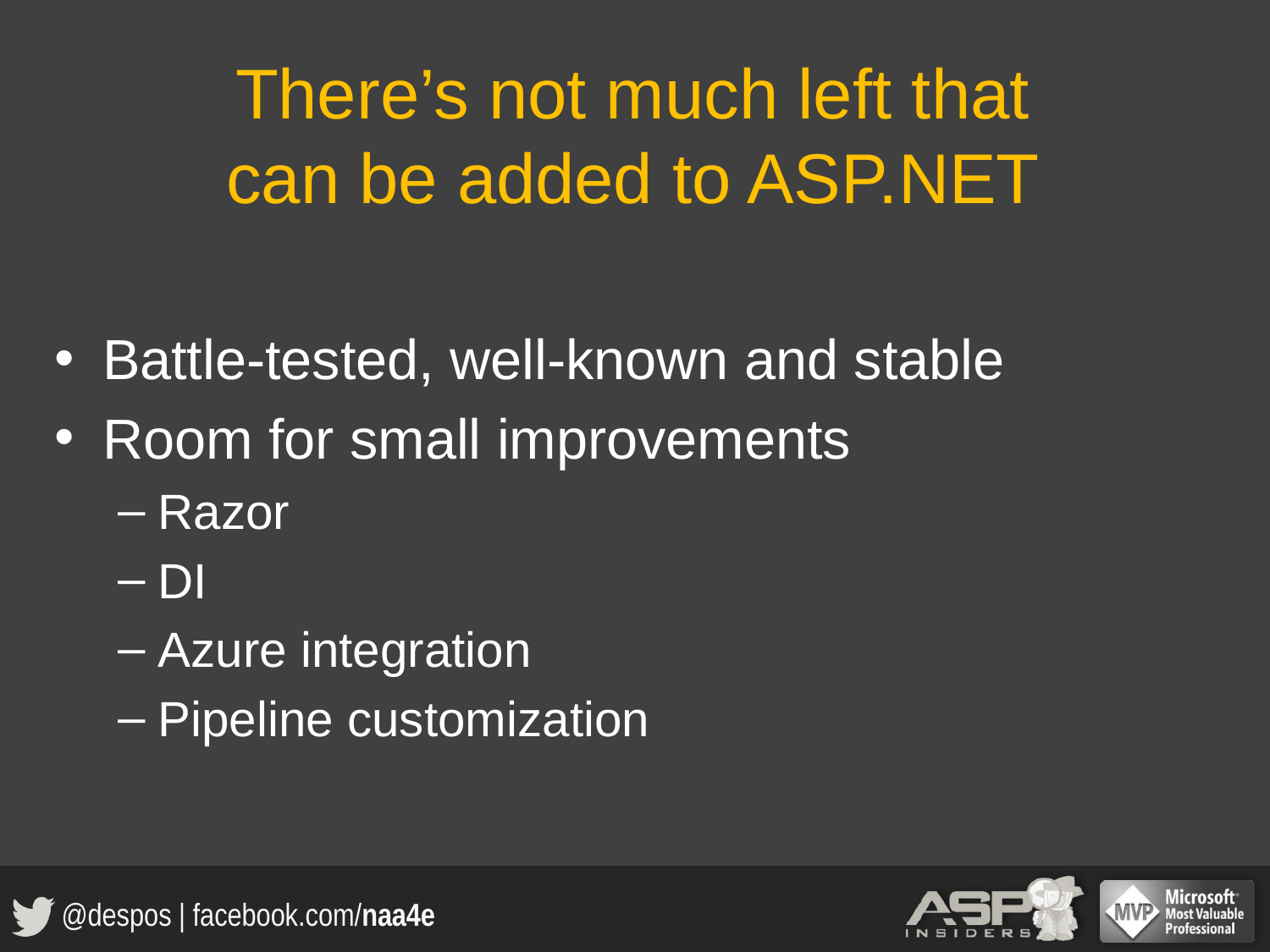

There’s not much left that can be added to ASP.NET
Battle-tested, well-known and stable
Room for small improvements
Razor
DI
Azure integration
Pipeline customization